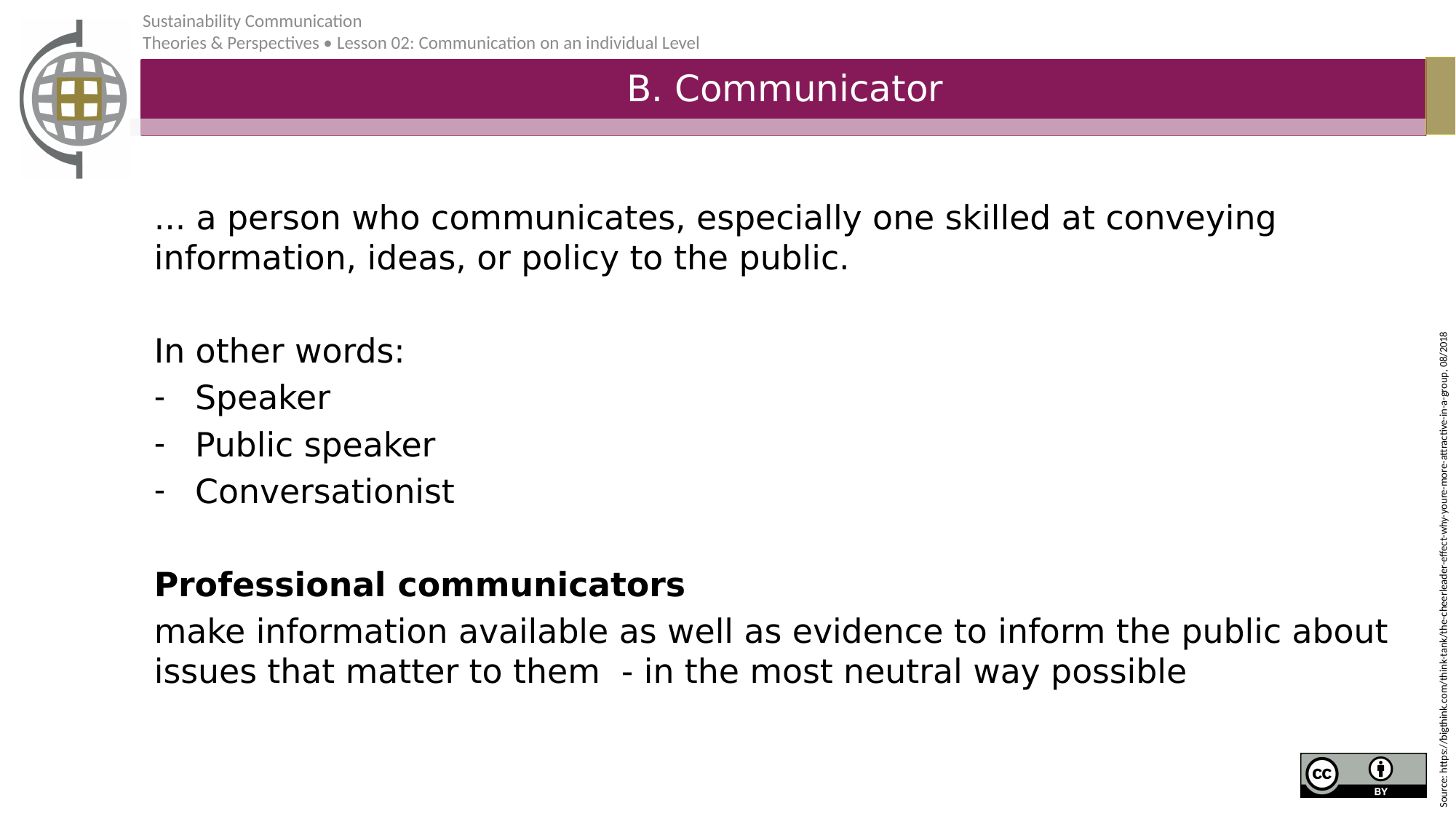

# B. Communicator
... a person who communicates, especially one skilled at conveying information, ideas, or policy to the public.

In other words:
Speaker
Public speaker
Conversationist

Professional communicators
make information available as well as evidence to inform the public about issues that matter to them  - in the most neutral way possible

Source: https://bigthink.com/think-tank/the-cheerleader-effect-why-youre-more-attractive-in-a-group, 08/2018